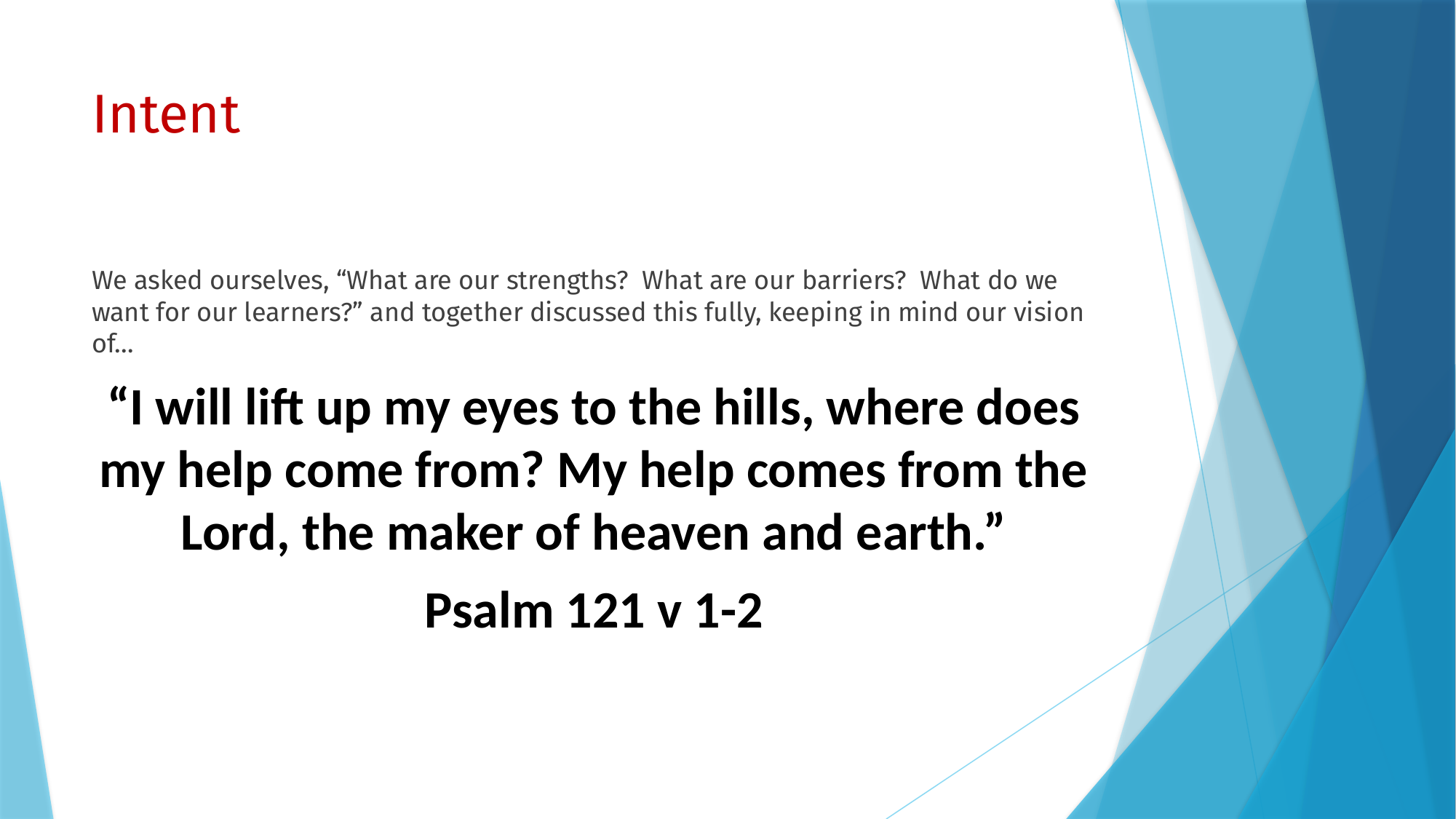

# Intent
We asked ourselves, “What are our strengths?  What are our barriers?  What do we want for our learners?” and together discussed this fully, keeping in mind our vision of…
“I will lift up my eyes to the hills, where does my help come from? My help comes from the Lord, the maker of heaven and earth.”
Psalm 121 v 1-2